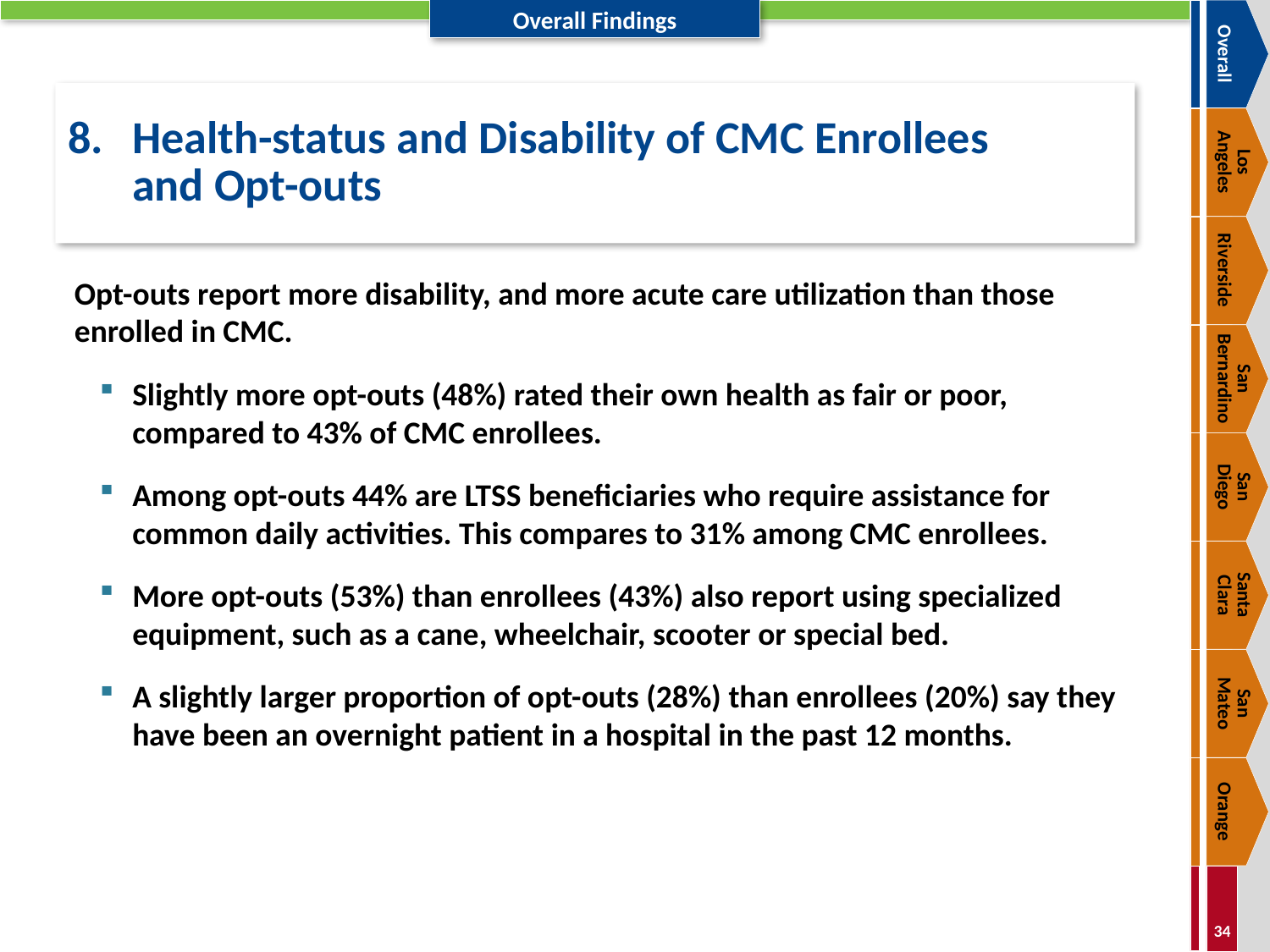

Overall
# 8.	Health-status and Disability of CMC Enrollees and Opt-outs
Los
Angeles
Riverside
Opt-outs report more disability, and more acute care utilization than those enrolled in CMC.
Slightly more opt-outs (48%) rated their own health as fair or poor, compared to 43% of CMC enrollees.
Among opt-outs 44% are LTSS beneficiaries who require assistance for common daily activities. This compares to 31% among CMC enrollees.
More opt-outs (53%) than enrollees (43%) also report using specialized equipment, such as a cane, wheelchair, scooter or special bed.
A slightly larger proportion of opt-outs (28%) than enrollees (20%) say they have been an overnight patient in a hospital in the past 12 months.
San Bernardino
San
Diego
Santa
Clara
San
Mateo
Orange